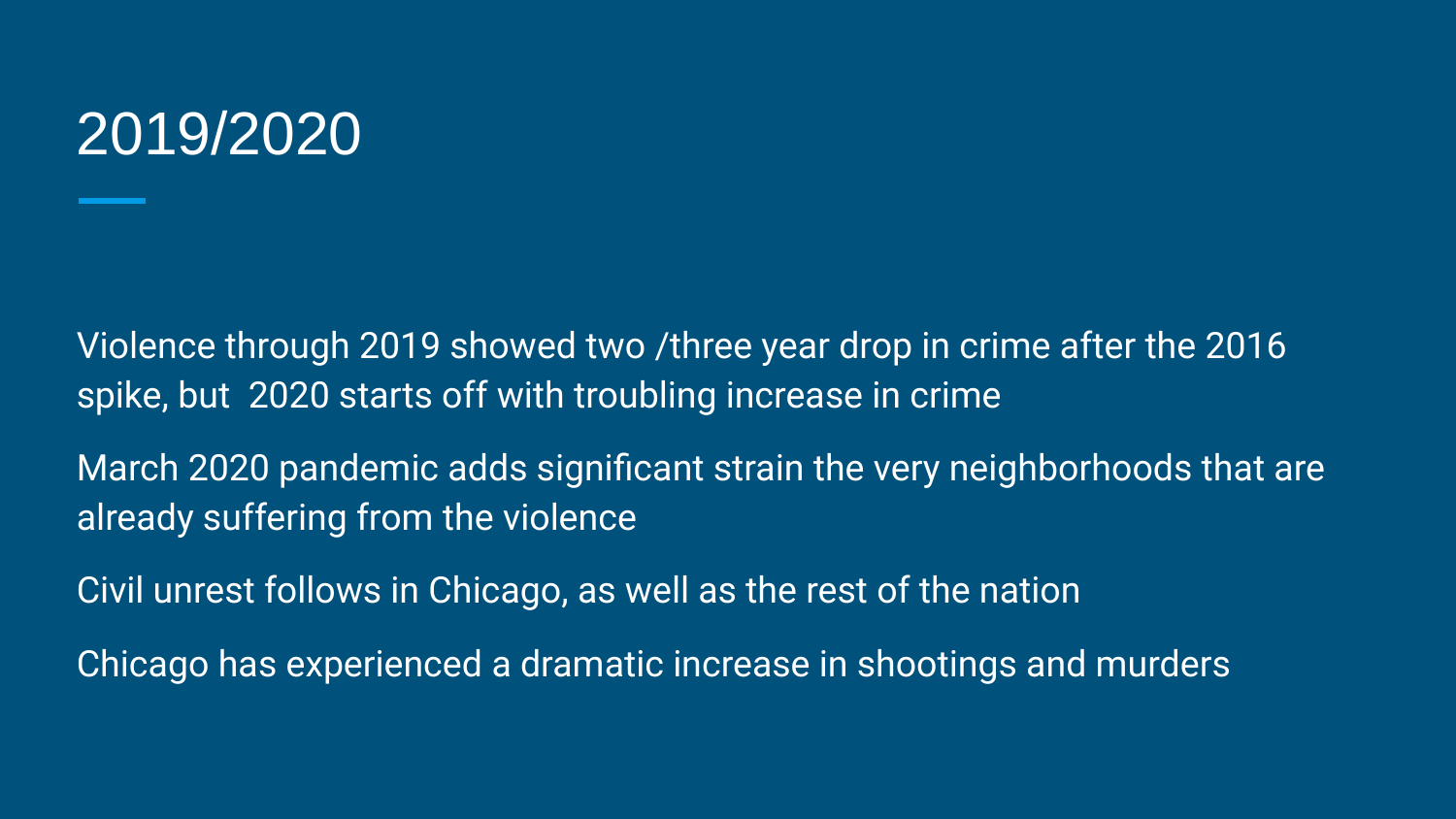

# 2019/2020

Violence through 2019 showed two /three year drop in crime after the 2016 spike, but  2020 starts off with troubling increase in crime
March 2020 pandemic adds significant strain the very neighborhoods that are already suffering from the violence
Civil unrest follows in Chicago, as well as the rest of the nation
Chicago has experienced a dramatic increase in shootings and murders